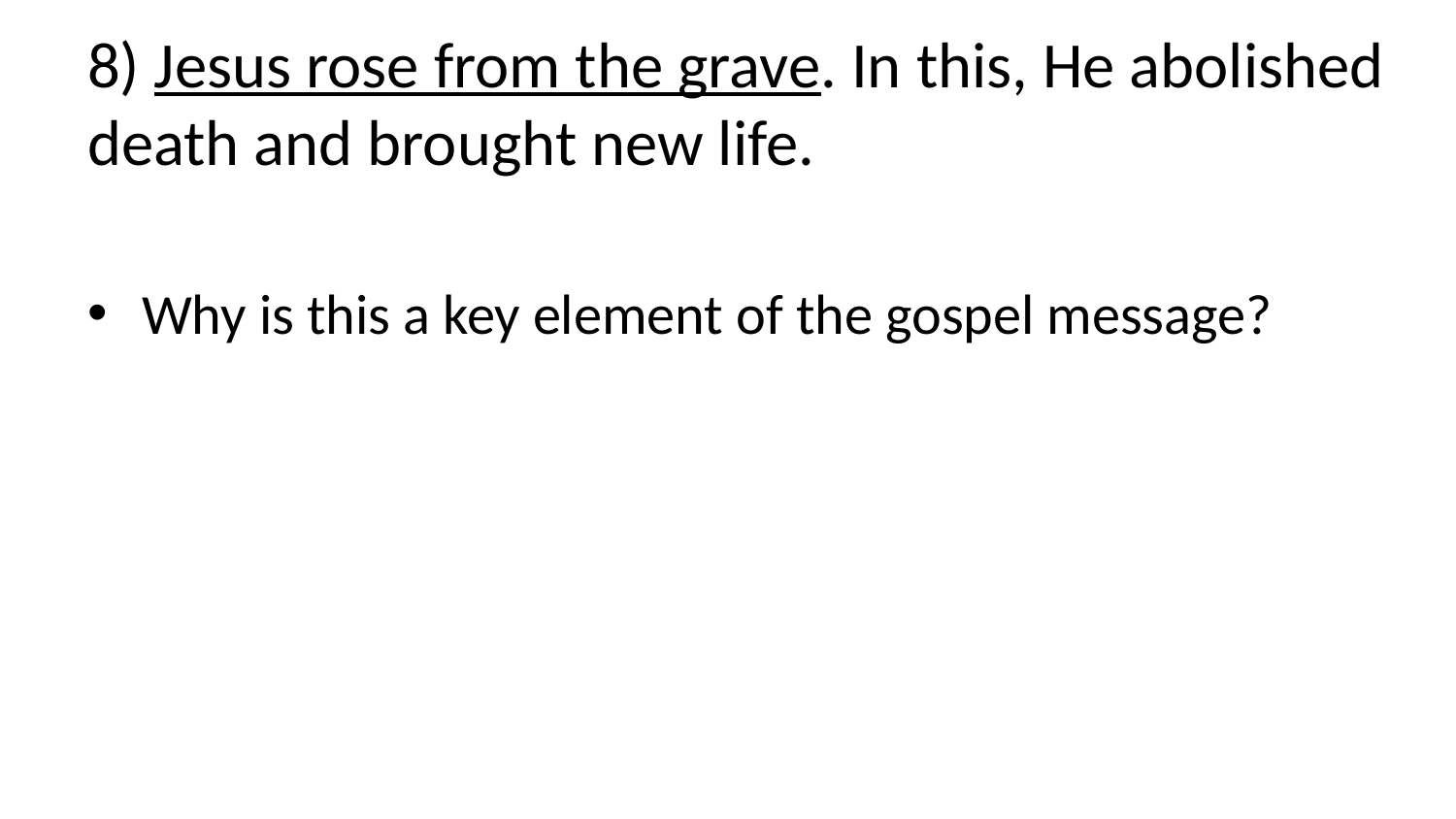

# 8) Jesus rose from the grave. In this, He abolished death and brought new life.

Why is this a key element of the gospel message?